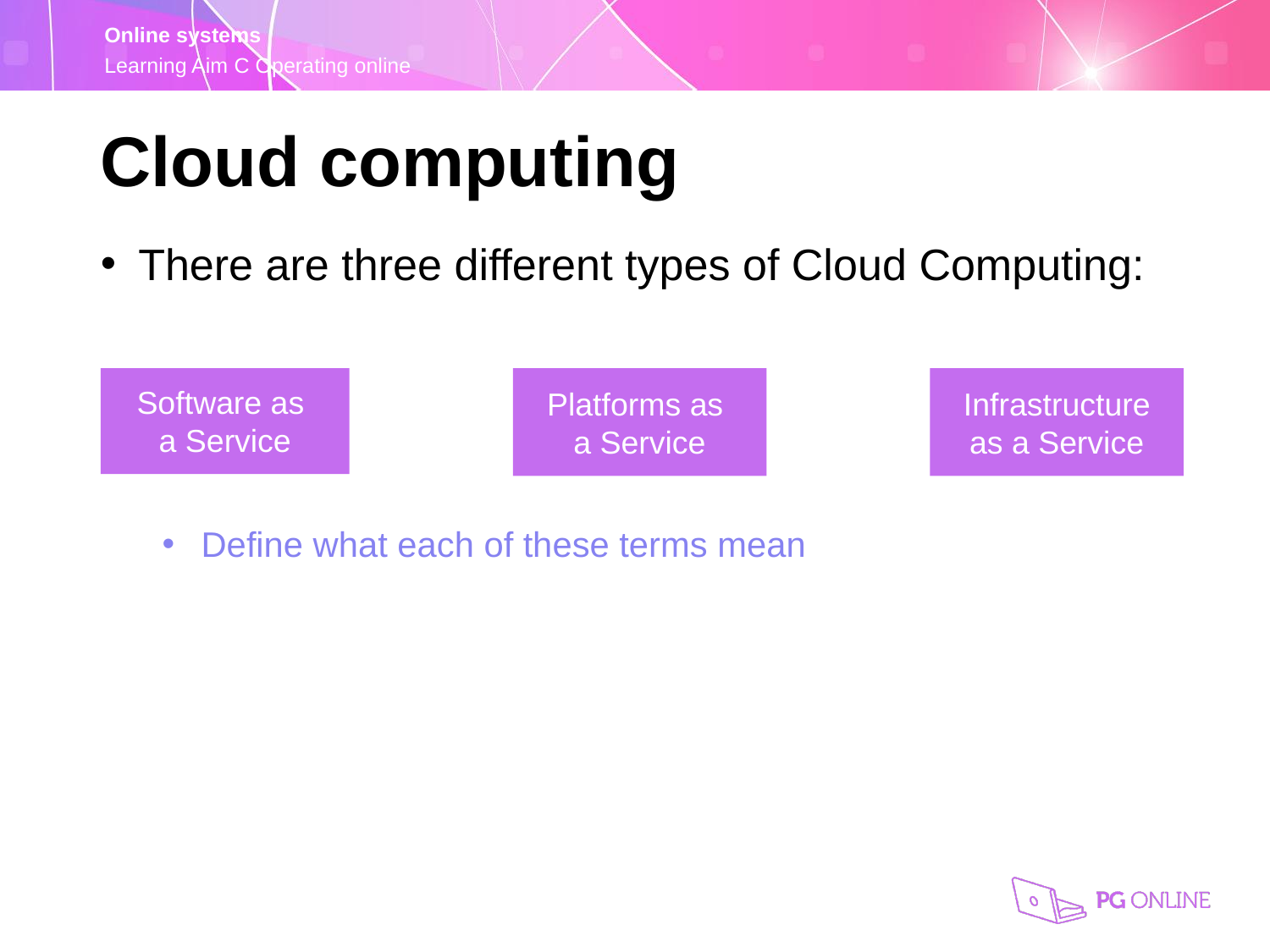

Cloud computing
There are three different types of Cloud Computing:

Define what each of these terms mean
Software as
a Service
Platforms as
a Service
Infrastructure as a Service